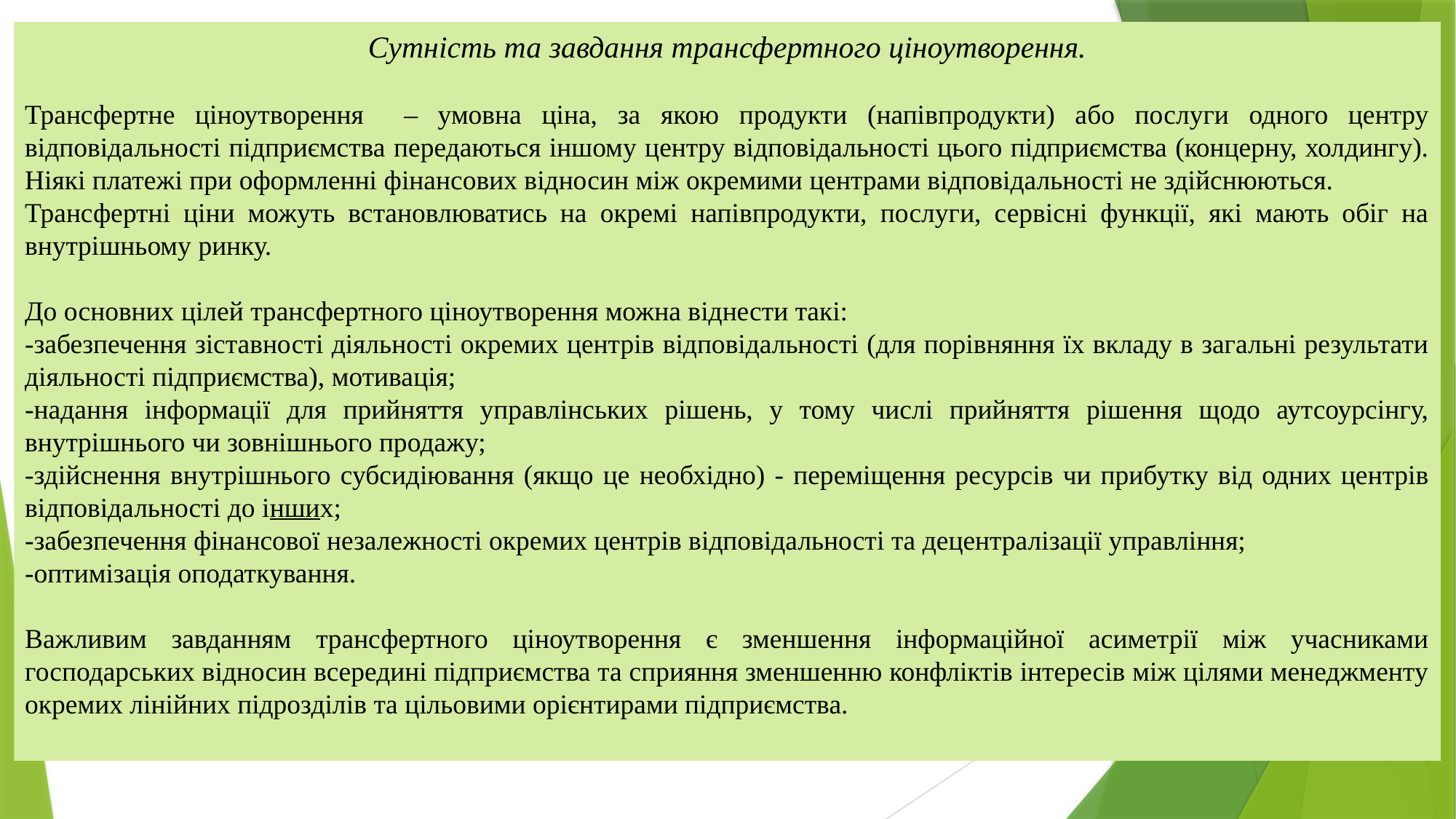

Сутність та завдання трансфертного ціноутворення.

Трансфертне ціноутворення  – умовна ціна, за якою продукти (напівпродукти) або послуги одного центру відповідальності підприємства передаються іншому центру відповідальності цього підприємства (концерну, холдингу). Ніякі платежі при оформленні фінансових відносин між окремими центрами відповідальності не здійснюються.
Трансфертні ціни можуть встановлюватись на окремі напівпродукти, послуги, сервісні функції, які мають обіг на внутрішньому ринку.

До основних цілей трансфертного ціноутворення можна віднести такі:
-забезпечення зіставності діяльності окремих центрів відповідальності (для порівняння їх вкладу в загальні результати діяльності підприємства), мотивація;
-надання інформації для прийняття управлінських рішень, у тому числі прийняття рішення щодо аутсоурсінгу, внутрішнього чи зовнішнього продажу;
-здійснення внутрішнього субсидіювання (якщо це необхідно) - переміщення ресурсів чи прибутку від одних центрів відповідальності до інших;
-забезпечення фінансової незалежності окремих центрів відповідальності та децентралізації управління;
-оптимізація оподаткування.

Важливим завданням трансфертного ціноутворення є зменшення інформаційної асиметрії між учасниками господарських відносин всередині підприємства та сприяння зменшенню конфліктів інтересів між цілями менеджменту окремих лінійних підрозділів та цільовими орієнтирами підприємства.